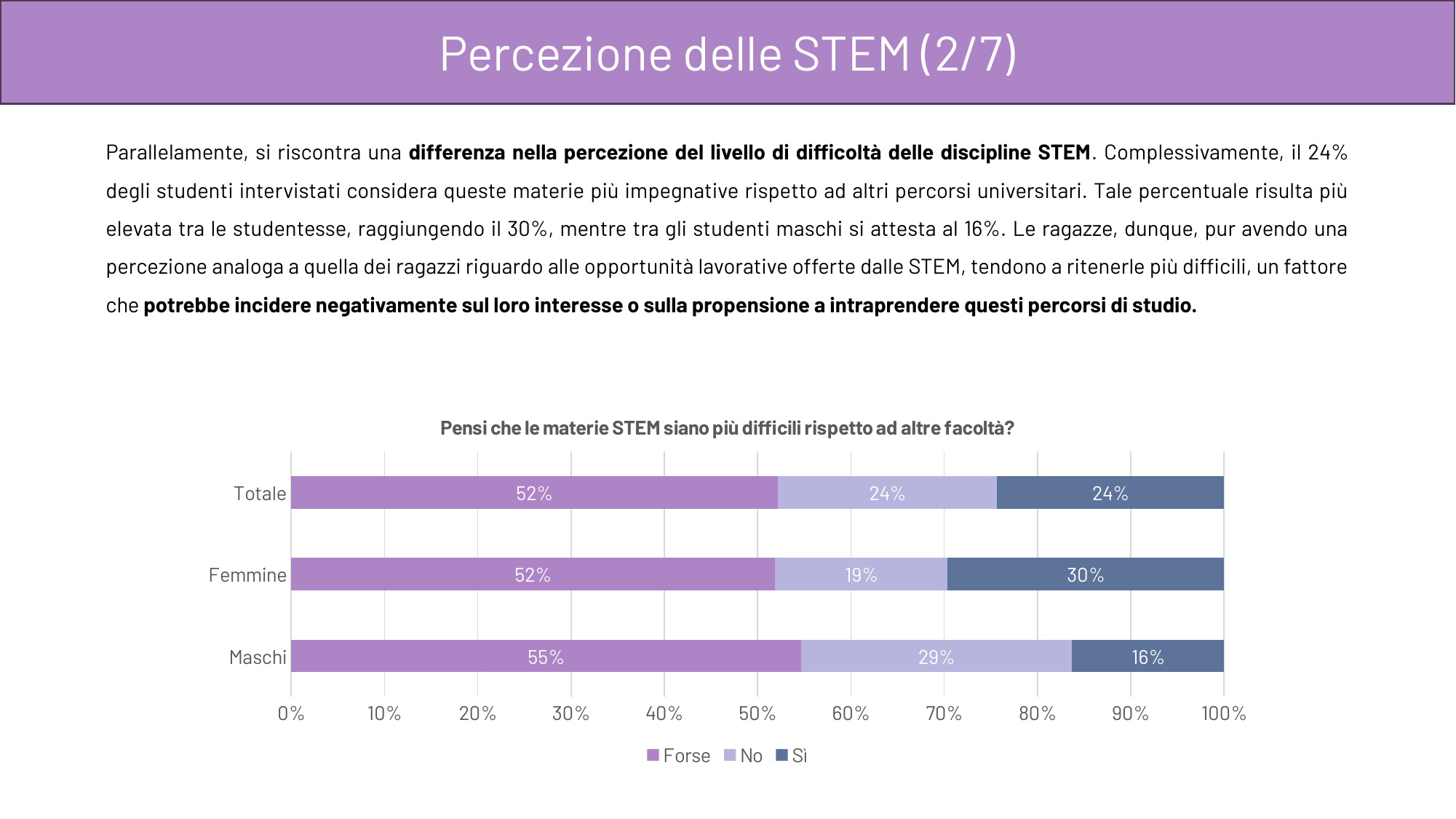

Percezione delle STEM (2/7)
Parallelamente, si riscontra una differenza nella percezione del livello di difficoltà delle discipline STEM. Complessivamente, il 24% degli studenti intervistati considera queste materie più impegnative rispetto ad altri percorsi universitari. Tale percentuale risulta più elevata tra le studentesse, raggiungendo il 30%, mentre tra gli studenti maschi si attesta al 16%. Le ragazze, dunque, pur avendo una percezione analoga a quella dei ragazzi riguardo alle opportunità lavorative offerte dalle STEM, tendono a ritenerle più difficili, un fattore che potrebbe incidere negativamente sul loro interesse o sulla propensione a intraprendere questi percorsi di studio.

### Chart: Pensi che le materie STEM siano più difficili rispetto ad altre facoltà?

| Category | Forse | No | Sì |
|---|---|---|---|
| Totale | 0.5215686274509804 | 0.23529411764705882 | 0.24313725490196078 |
| Femmine | 0.5185185185185185 | 0.18518518518518517 | 0.2962962962962963 |
| Maschi | 0.5465116279069767 | 0.29069767441860467 | 0.16279069767441862 |